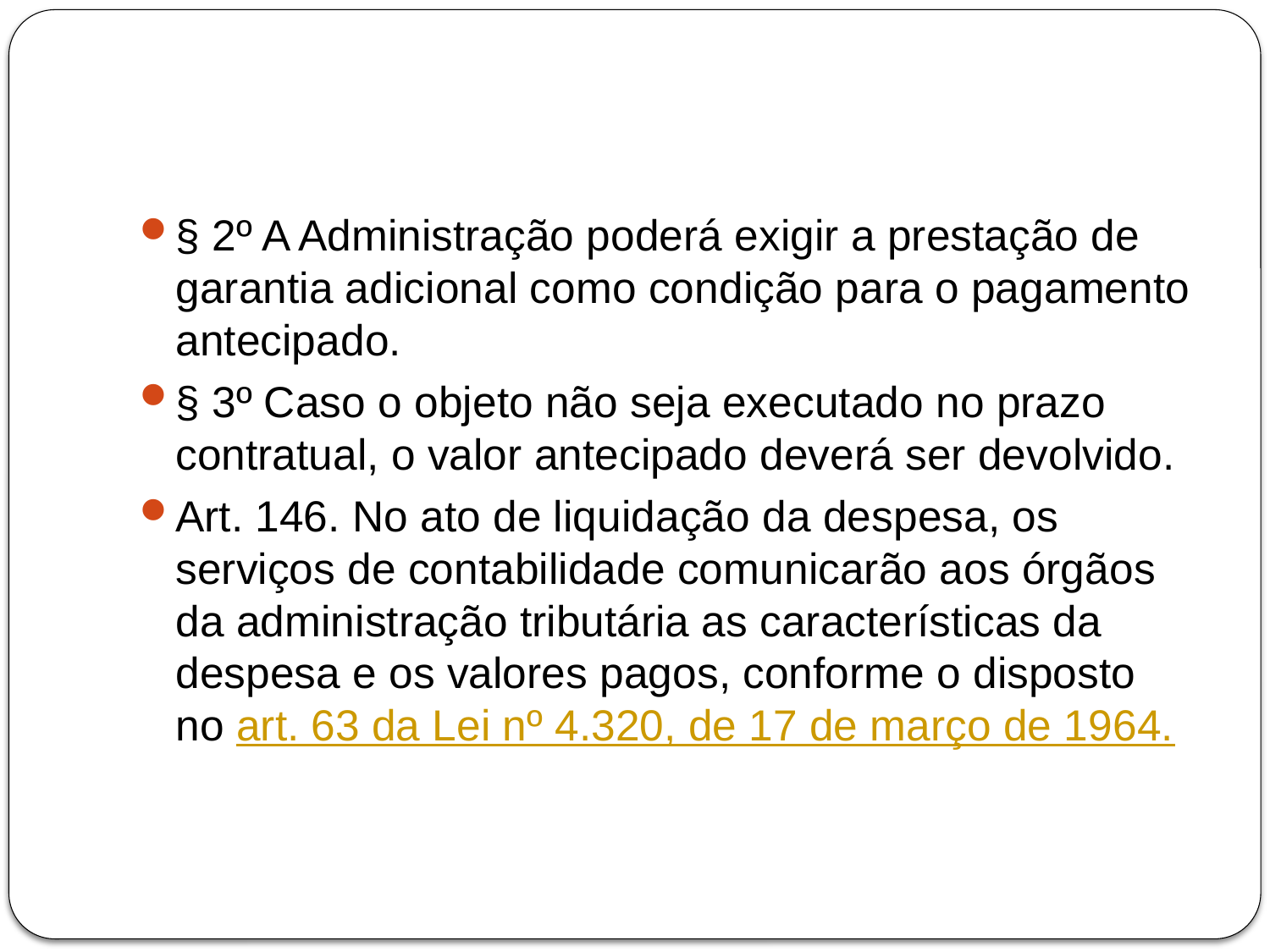

#
§ 2º A Administração poderá exigir a prestação de garantia adicional como condição para o pagamento antecipado.
§ 3º Caso o objeto não seja executado no prazo contratual, o valor antecipado deverá ser devolvido.
Art. 146. No ato de liquidação da despesa, os serviços de contabilidade comunicarão aos órgãos da administração tributária as características da despesa e os valores pagos, conforme o disposto no art. 63 da Lei nº 4.320, de 17 de março de 1964.